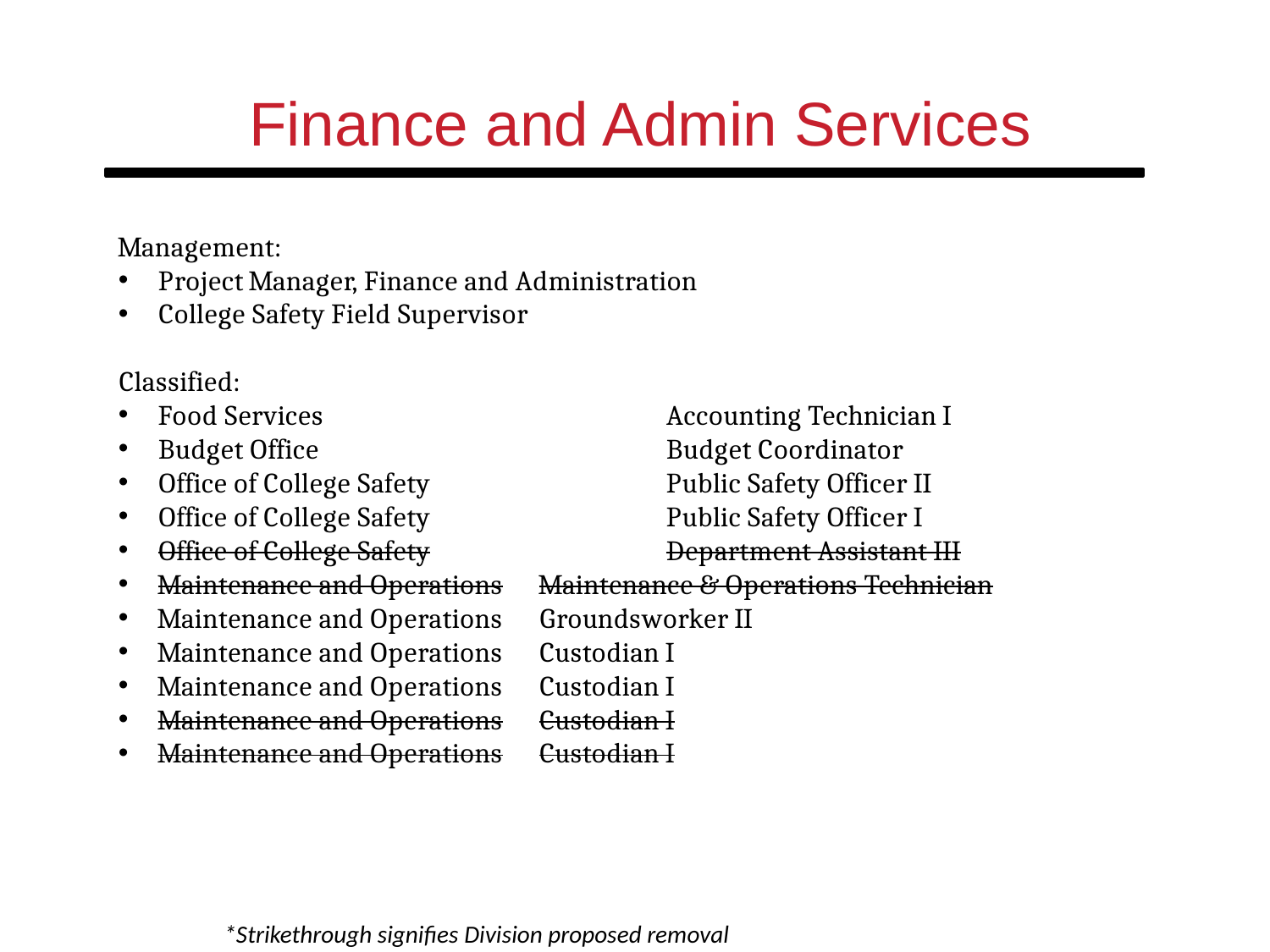

# Finance and Admin Services

Management:
Project Manager, Finance and Administration
College Safety Field Supervisor

Classified:
Food Services			Accounting Technician I
Budget Office			Budget Coordinator
Office of College Safety		Public Safety Officer II
Office of College Safety		Public Safety Officer I
Office of College Safety		Department Assistant III
Maintenance and Operations	Maintenance & Operations Technician
Maintenance and Operations	Groundsworker II
Maintenance and Operations	Custodian I
Maintenance and Operations	Custodian I
Maintenance and Operations	Custodian I
Maintenance and Operations	Custodian I
*Strikethrough signifies Division proposed removal